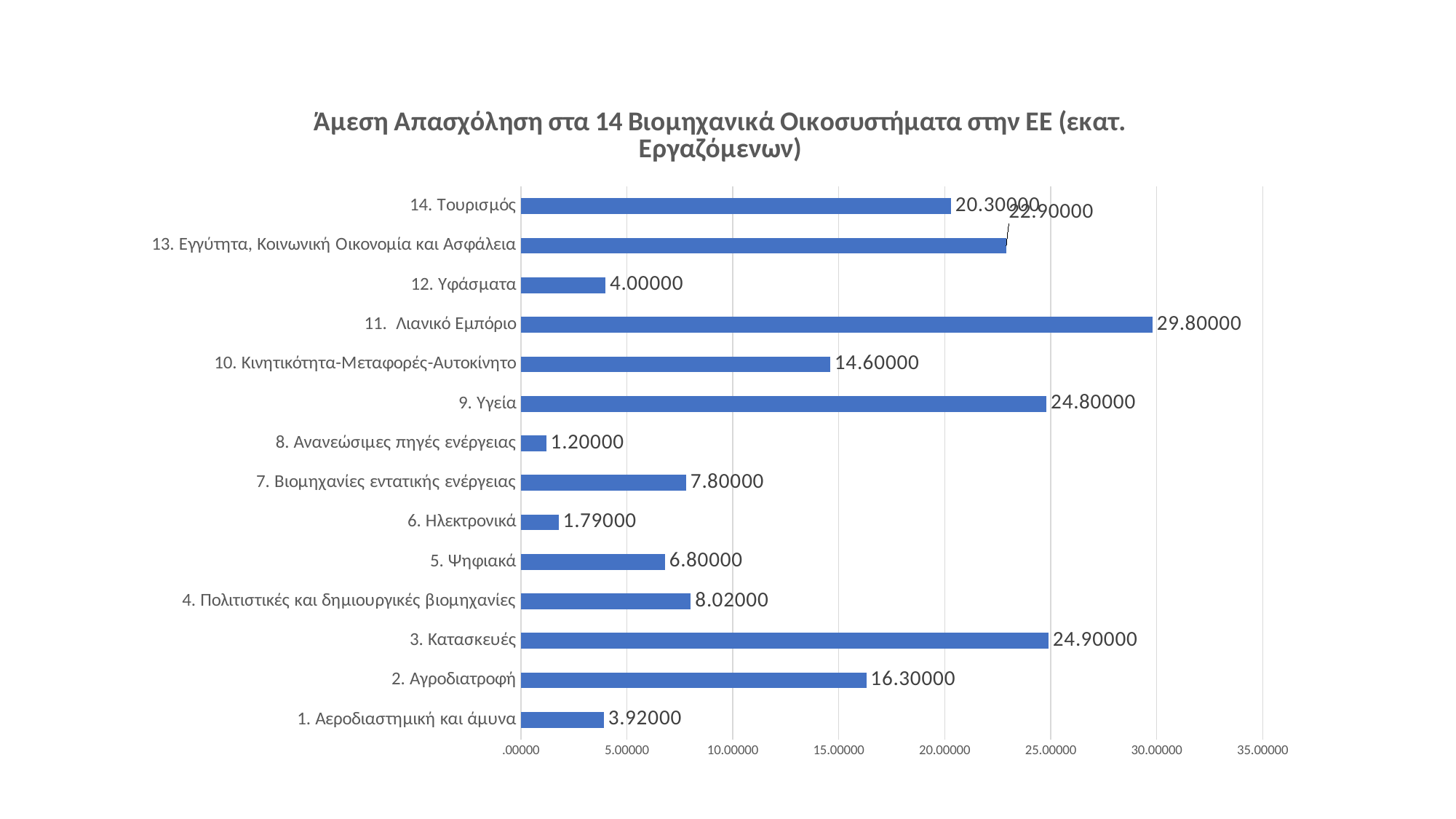

### Chart: Άμεση Απασχόληση στα 14 Βιομηχανικά Οικοσυστήματα στην ΕΕ (εκατ. Εργαζόμενων)

| Category | Άμεση Απασχόληση (εκατ. Εργαζόμενων) |
|---|---|
| 1. Αεροδιαστημική και άμυνα | 3.92 |
| 2. Αγροδιατροφή | 16.3 |
| 3. Κατασκευές | 24.9 |
| 4. Πολιτιστικές και δημιουργικές βιομηχανίες | 8.02 |
| 5. Ψηφιακά | 6.8 |
| 6. Ηλεκτρονικά | 1.79 |
| 7. Βιομηχανίες εντατικής ενέργειας | 7.8 |
| 8. Ανανεώσιμες πηγές ενέργειας | 1.2 |
| 9. Υγεία | 24.8 |
| 10. Κινητικότητα-Μεταφορές-Αυτοκίνητο | 14.6 |
| 11.  Λιανικό Εμπόριο | 29.8 |
| 12. Υφάσματα | 4.0 |
| 13. Εγγύτητα, Κοινωνική Οικονομία και Ασφάλεια | 22.9 |
| 14. Τουρισμός | 20.3 |